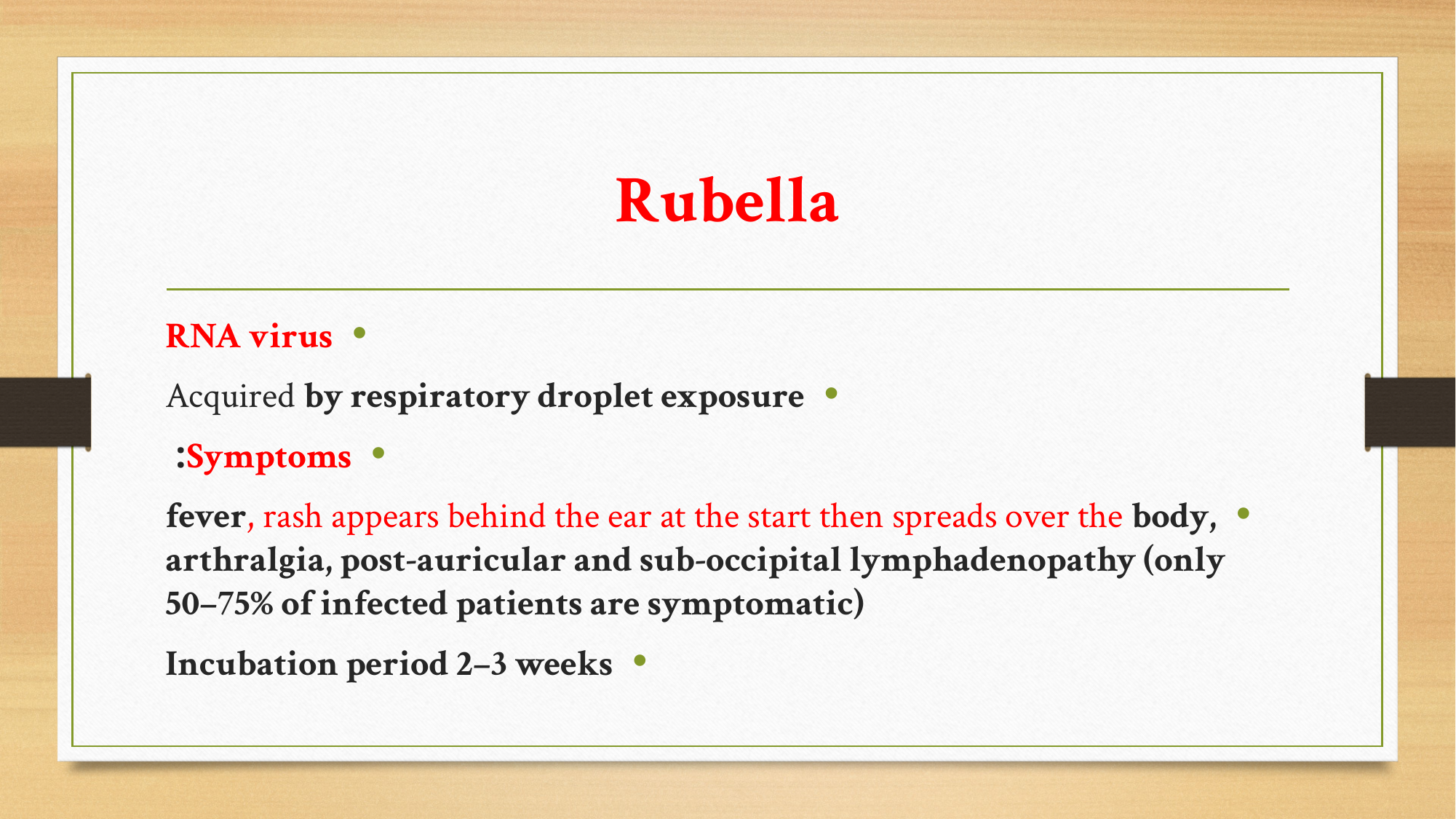

# Rubella
RNA virus
Acquired by respiratory droplet exposure
Symptoms:
fever, rash appears behind the ear at the start then spreads over the body, arthralgia, post‑auricular and sub‑occipital lymphadenopathy (only 50–75% of infected patients are symptomatic)
Incubation period 2–3 weeks